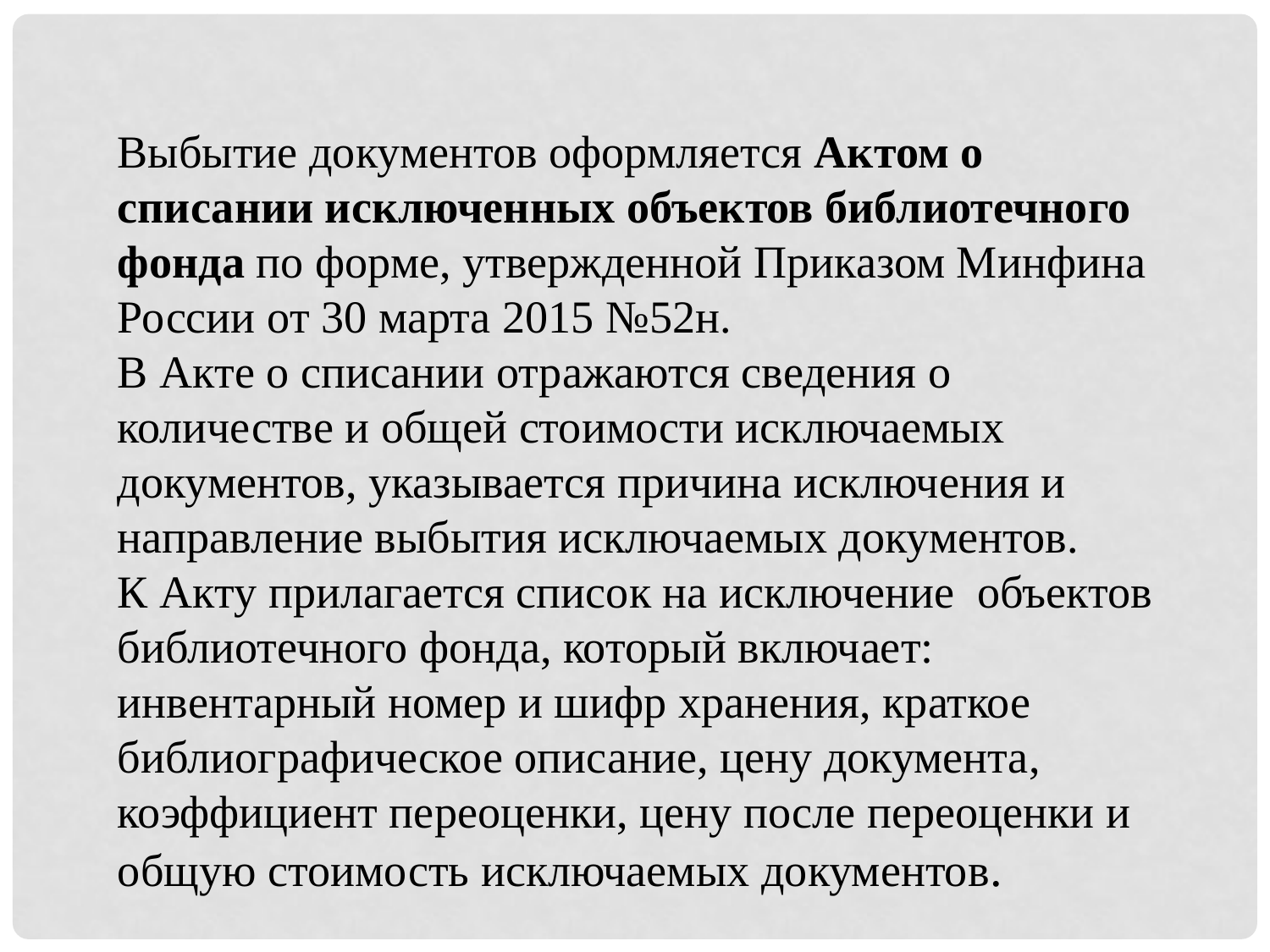

Выбытие документов оформляется Актом о списании исключенных объектов библиотечного фонда по форме, утвержденной Приказом Минфина России от 30 марта 2015 №52н.
В Акте о списании отражаются сведения о количестве и общей стоимости исключаемых документов, указывается причина исключения и направление выбытия исключаемых документов.
К Акту прилагается список на исключение  объектов библиотечного фонда, который включает: инвентарный номер и шифр хранения, краткое библиографическое описание, цену документа, коэффициент переоценки, цену после переоценки и общую стоимость исключаемых документов.